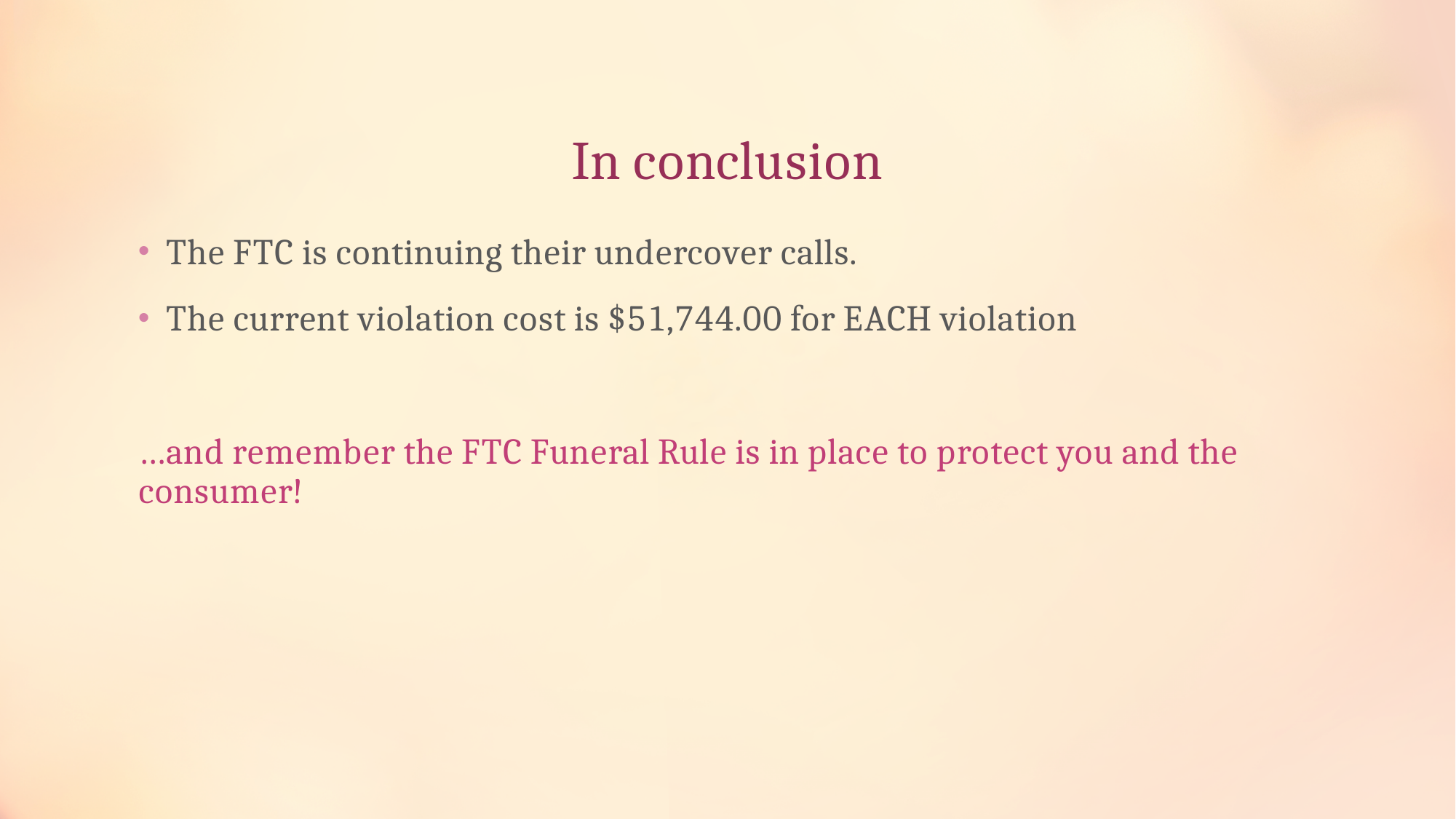

# In conclusion
The FTC is continuing their undercover calls.
The current violation cost is $51,744.00 for EACH violation

…and remember the FTC Funeral Rule is in place to protect you and the consumer!